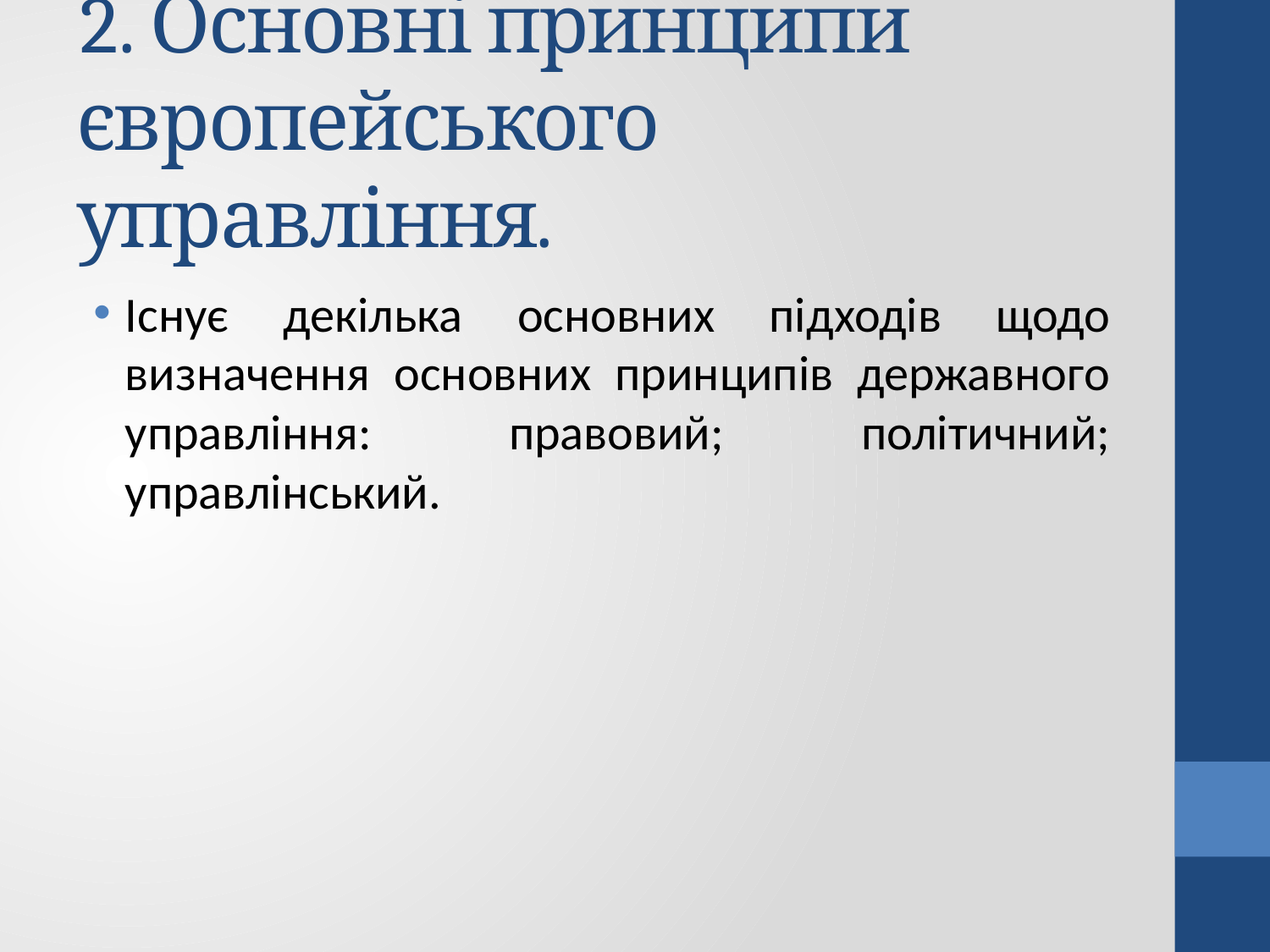

# 2. Основні принципи європейського управління.
Існує декілька основних підходів щодо визначення основних принципів державного управління: правовий; політичний; управлінський.